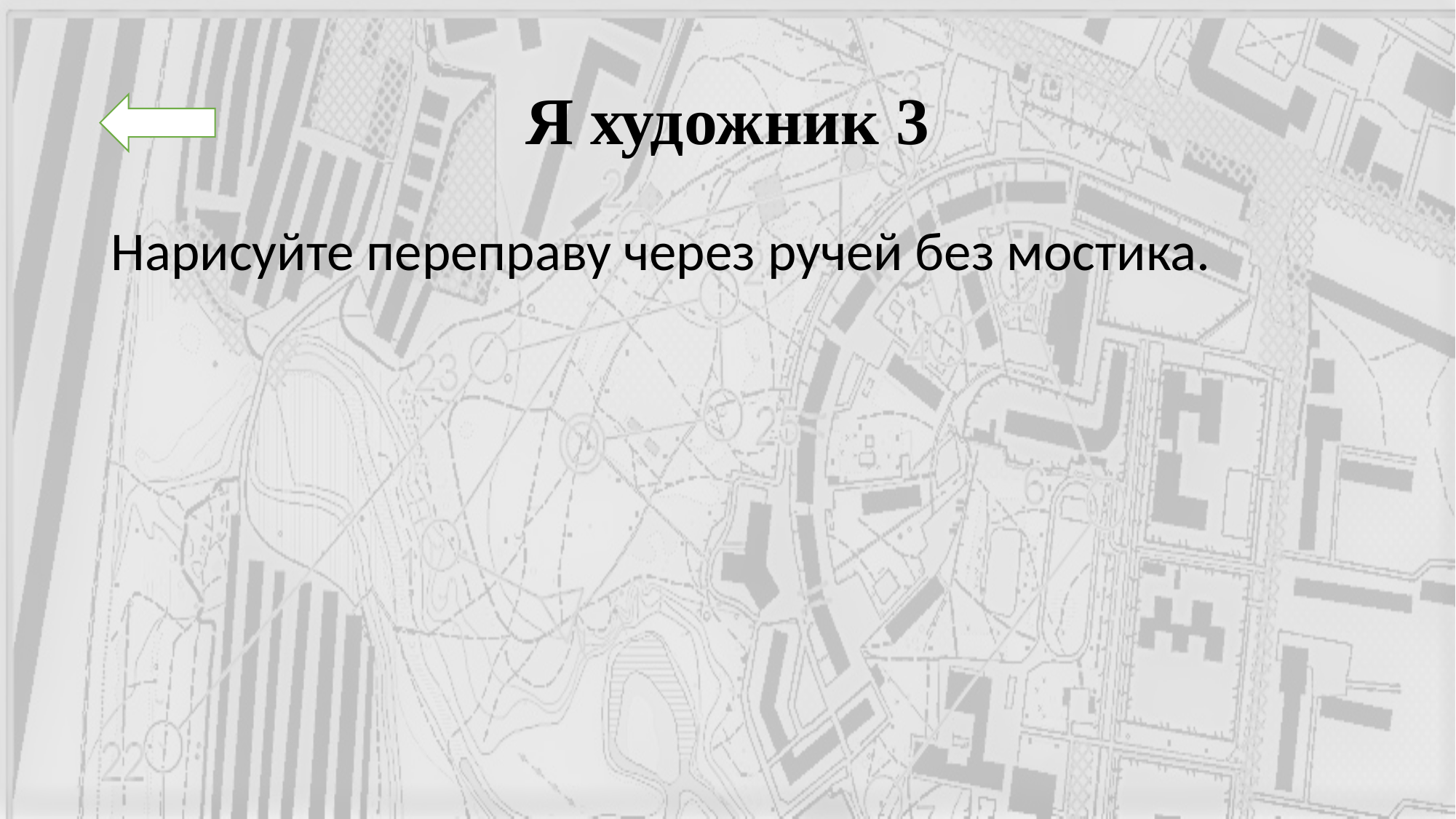

# Я художник 3

Нарисуйте переправу через ручей без мостика.